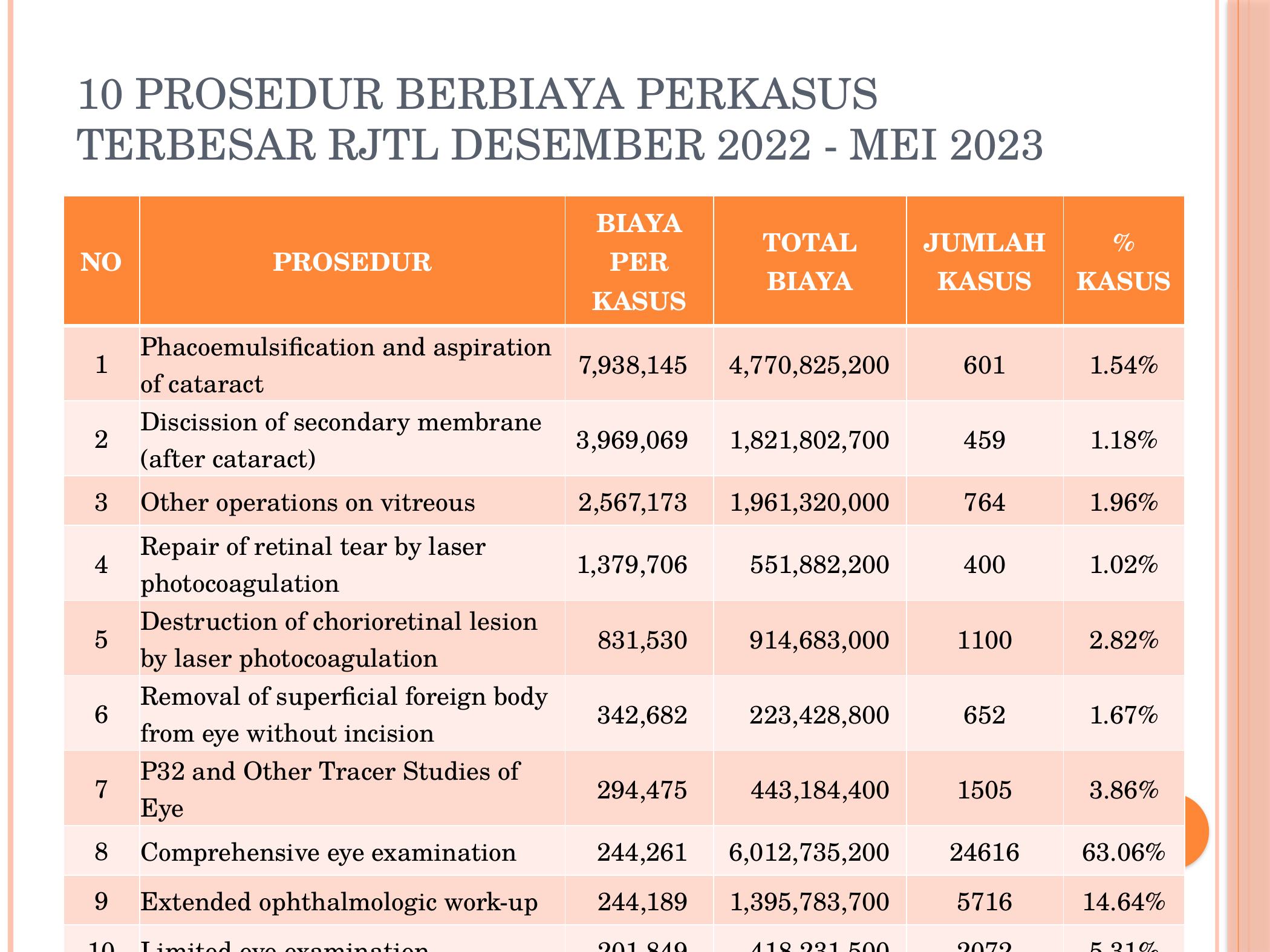

# 10 prosedur berbiaya perkasus terbesar rjtl Desember 2022 - Mei 2023
| NO | PROSEDUR | BIAYA PER KASUS | TOTAL BIAYA | JUMLAH KASUS | % KASUS |
| --- | --- | --- | --- | --- | --- |
| 1 | Phacoemulsification and aspiration of cataract | 7,938,145 | 4,770,825,200 | 601 | 1.54% |
| 2 | Discission of secondary membrane (after cataract) | 3,969,069 | 1,821,802,700 | 459 | 1.18% |
| 3 | Other operations on vitreous | 2,567,173 | 1,961,320,000 | 764 | 1.96% |
| 4 | Repair of retinal tear by laser photocoagulation | 1,379,706 | 551,882,200 | 400 | 1.02% |
| 5 | Destruction of chorioretinal lesion by laser photocoagulation | 831,530 | 914,683,000 | 1100 | 2.82% |
| 6 | Removal of superficial foreign body from eye without incision | 342,682 | 223,428,800 | 652 | 1.67% |
| 7 | P32 and Other Tracer Studies of Eye | 294,475 | 443,184,400 | 1505 | 3.86% |
| 8 | Comprehensive eye examination | 244,261 | 6,012,735,200 | 24616 | 63.06% |
| 9 | Extended ophthalmologic work-up | 244,189 | 1,395,783,700 | 5716 | 14.64% |
| 10 | Limited eye examination | 201,849 | 418,231,500 | 2072 | 5.31% |